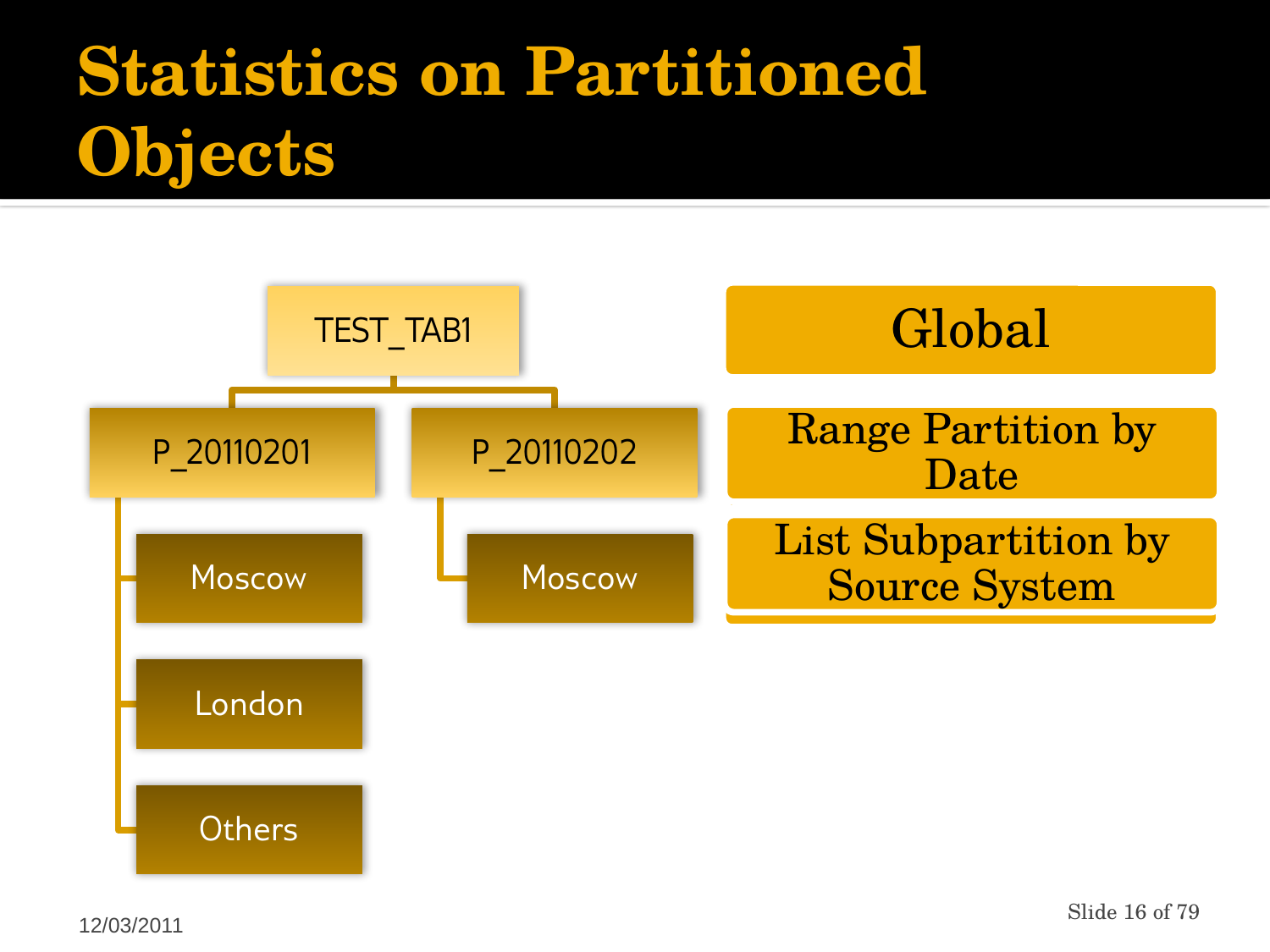

# Statistics on Partitioned Objects

Global
Partition (Global)
Subpartition
TEST_TAB1
P_20110201
Moscow
London
Others
P_20110202
Moscow
Range Partition by Date
List Subpartition by Source System
12/03/2011